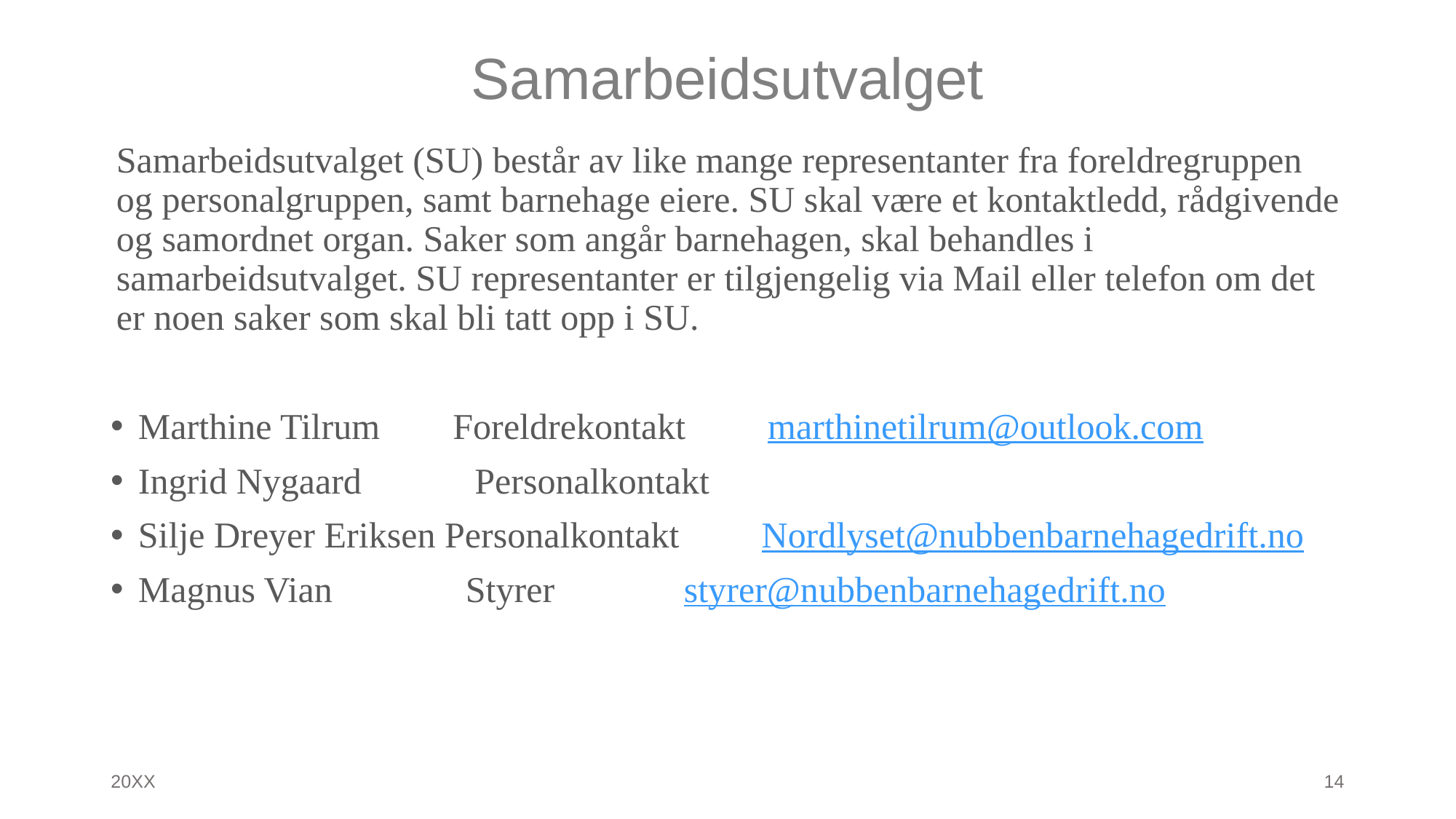

# Samarbeidsutvalget
Samarbeidsutvalget (SU) består av like mange representanter fra foreldregruppen og personalgruppen, samt barnehage eiere. SU skal være et kontaktledd, rådgivende og samordnet organ. Saker som angår barnehagen, skal behandles i samarbeidsutvalget. SU representanter er tilgjengelig via Mail eller telefon om det er noen saker som skal bli tatt opp i SU.

Marthine Tilrum        Foreldrekontakt         marthinetilrum@outlook.com
Ingrid Nygaard  	 Personalkontakt
Silje Dreyer Eriksen Personalkontakt         Nordlyset@nubbenbarnehagedrift.no
Magnus Vian		Styrer	            styrer@nubbenbarnehagedrift.no

20XX

14